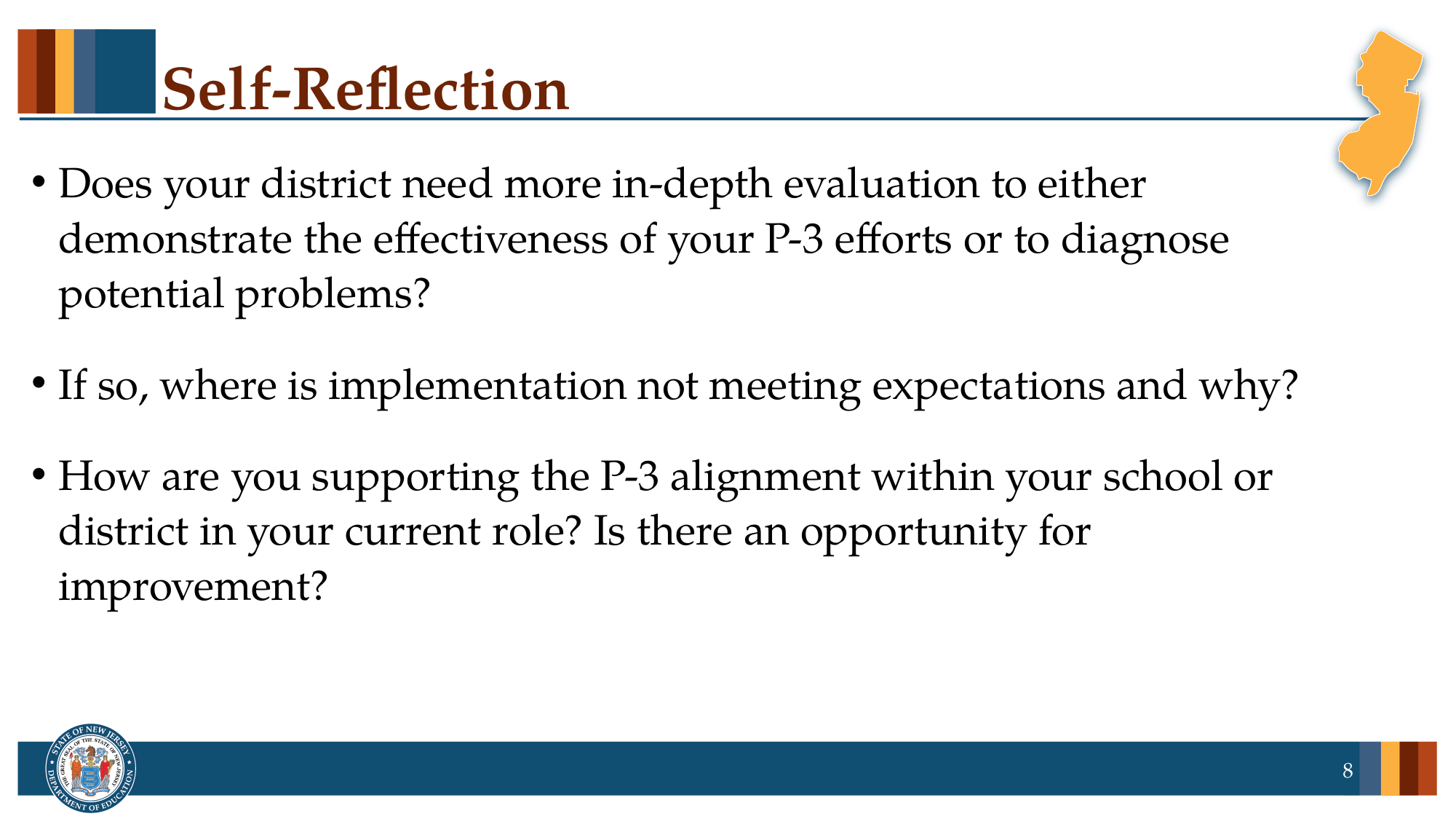

# Self-Reflection
Does your district need more in-depth evaluation to either demonstrate the effectiveness of your P-3 efforts or to diagnose potential problems?
If so, where is implementation not meeting expectations and why?
How are you supporting the P-3 alignment within your school or district in your current role? Is there an opportunity for improvement?
8